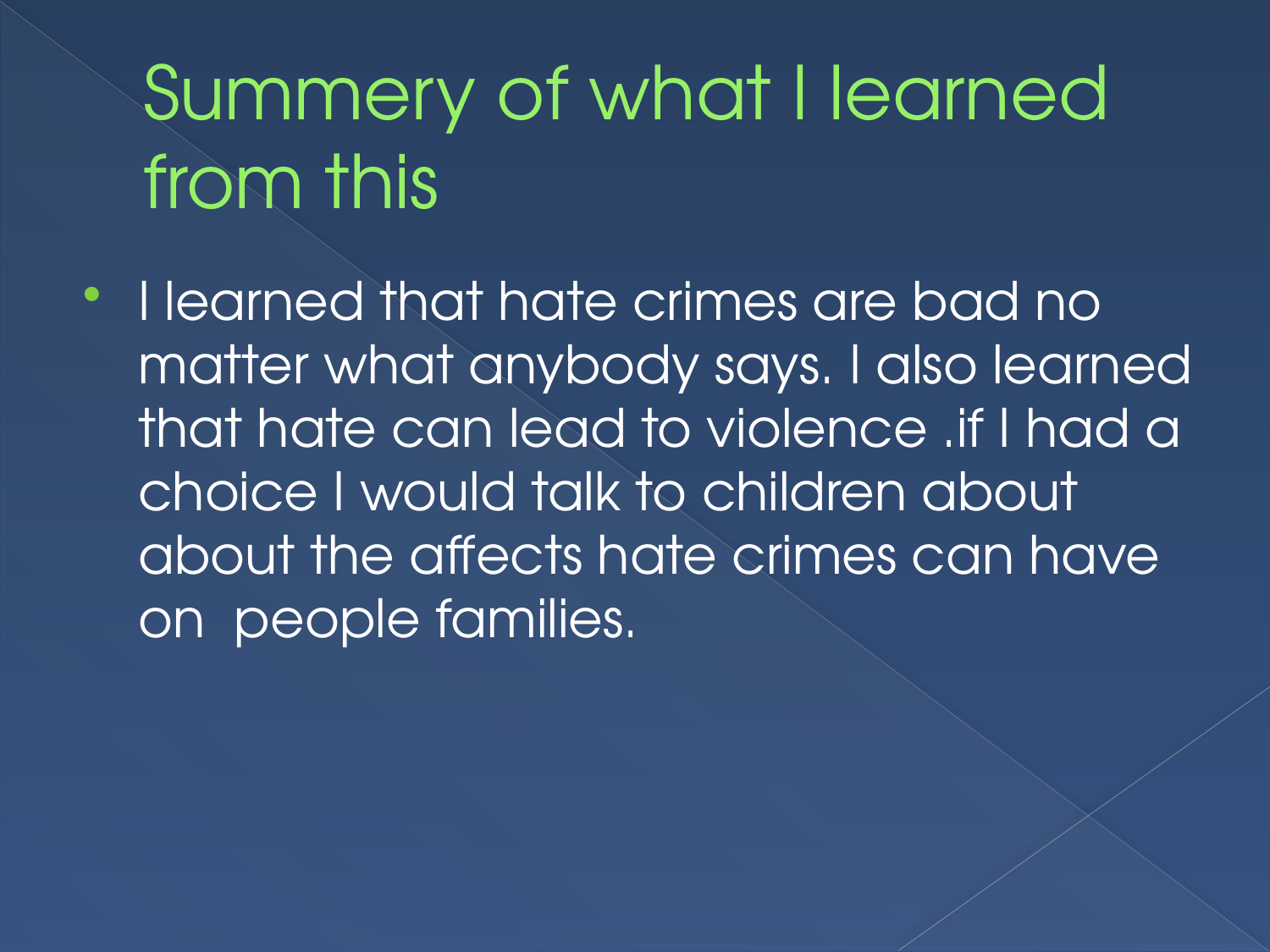

# Summery of what I learned from this
I learned that hate crimes are bad no matter what anybody says. I also learned that hate can lead to violence .if I had a choice I would talk to children about about the affects hate crimes can have on  people families.